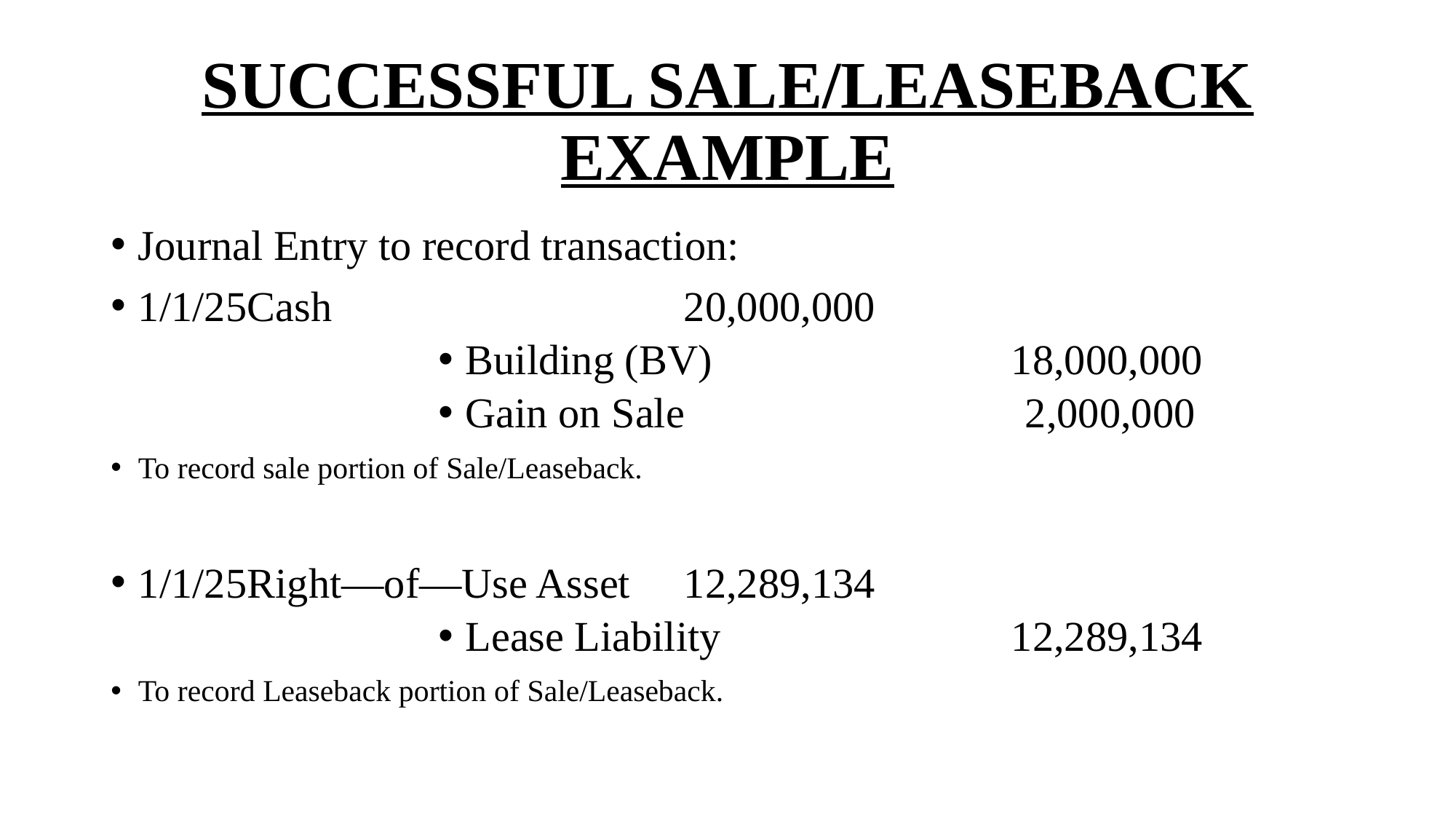

# SUCCESSFUL SALE/LEASEBACK EXAMPLE
Journal Entry to record transaction:
1/1/25	Cash				20,000,000
Building (BV)			18,000,000
Gain on Sale			  2,000,000
To record sale portion of Sale/Leaseback.

1/1/25	Right—of—Use Asset	12,289,134
Lease Liability			12,289,134
To record Leaseback portion of Sale/Leaseback.